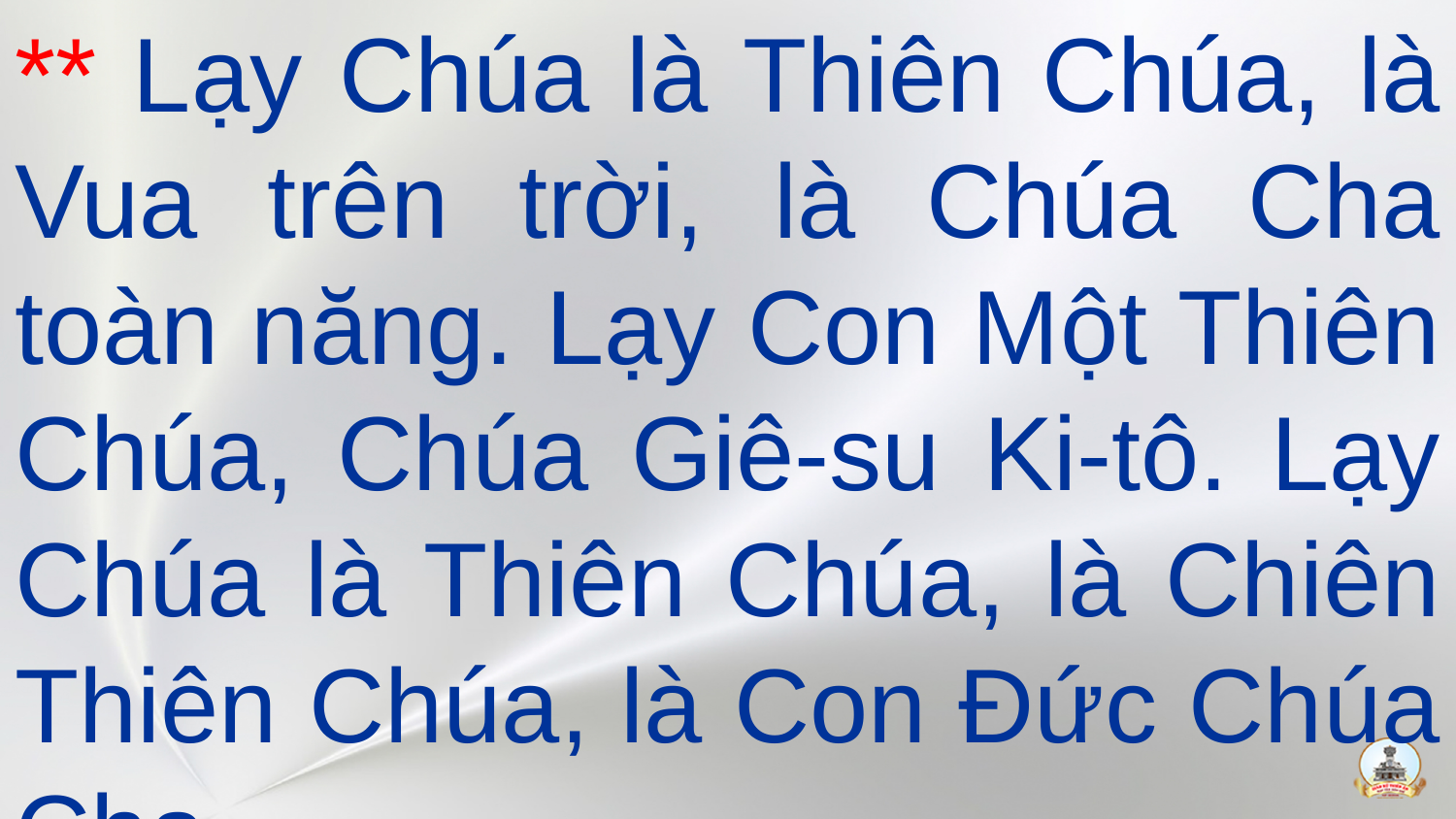

** Lạy Chúa là Thiên Chúa, là Vua trên trời, là Chúa Cha toàn năng. Lạy Con Một Thiên Chúa, Chúa Giê-su Ki-tô. Lạy Chúa là Thiên Chúa, là Chiên Thiên Chúa, là Con Đức Chúa Cha.